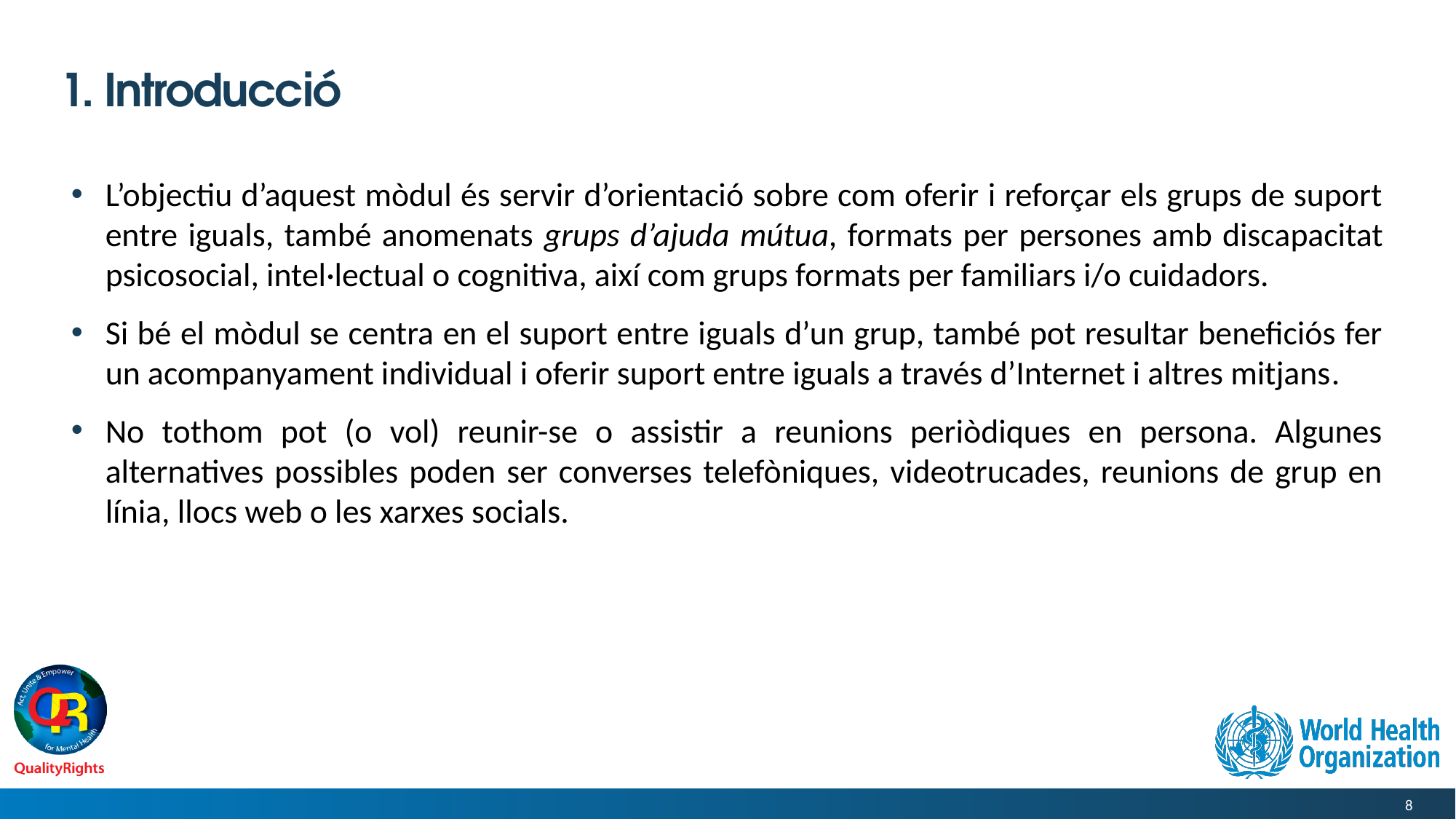

# 1. Introducció
L’objectiu d’aquest mòdul és servir d’orientació sobre com oferir i reforçar els grups de suport entre iguals, també anomenats grups d’ajuda mútua, formats per persones amb discapacitat psicosocial, intel·lectual o cognitiva, així com grups formats per familiars i/o cuidadors.
Si bé el mòdul se centra en el suport entre iguals d’un grup, també pot resultar beneficiós fer un acompanyament individual i oferir suport entre iguals a través d’Internet i altres mitjans.
No tothom pot (o vol) reunir-se o assistir a reunions periòdiques en persona. Algunes alternatives possibles poden ser converses telefòniques, videotrucades, reunions de grup en línia, llocs web o les xarxes socials.